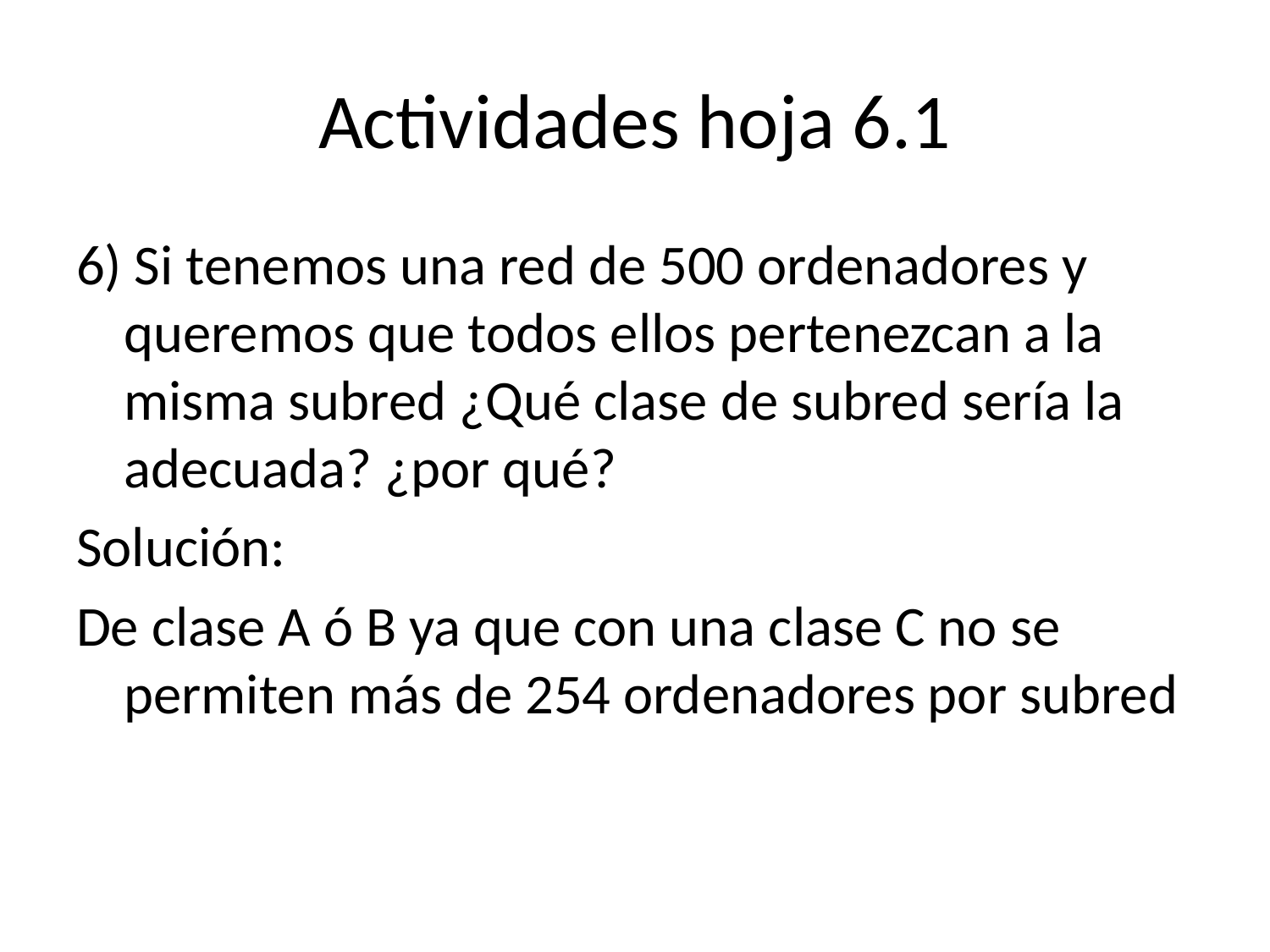

# Actividades hoja 6.1
6) Si tenemos una red de 500 ordenadores y queremos que todos ellos pertenezcan a la misma subred ¿Qué clase de subred sería la adecuada? ¿por qué?
Solución:
De clase A ó B ya que con una clase C no se permiten más de 254 ordenadores por subred